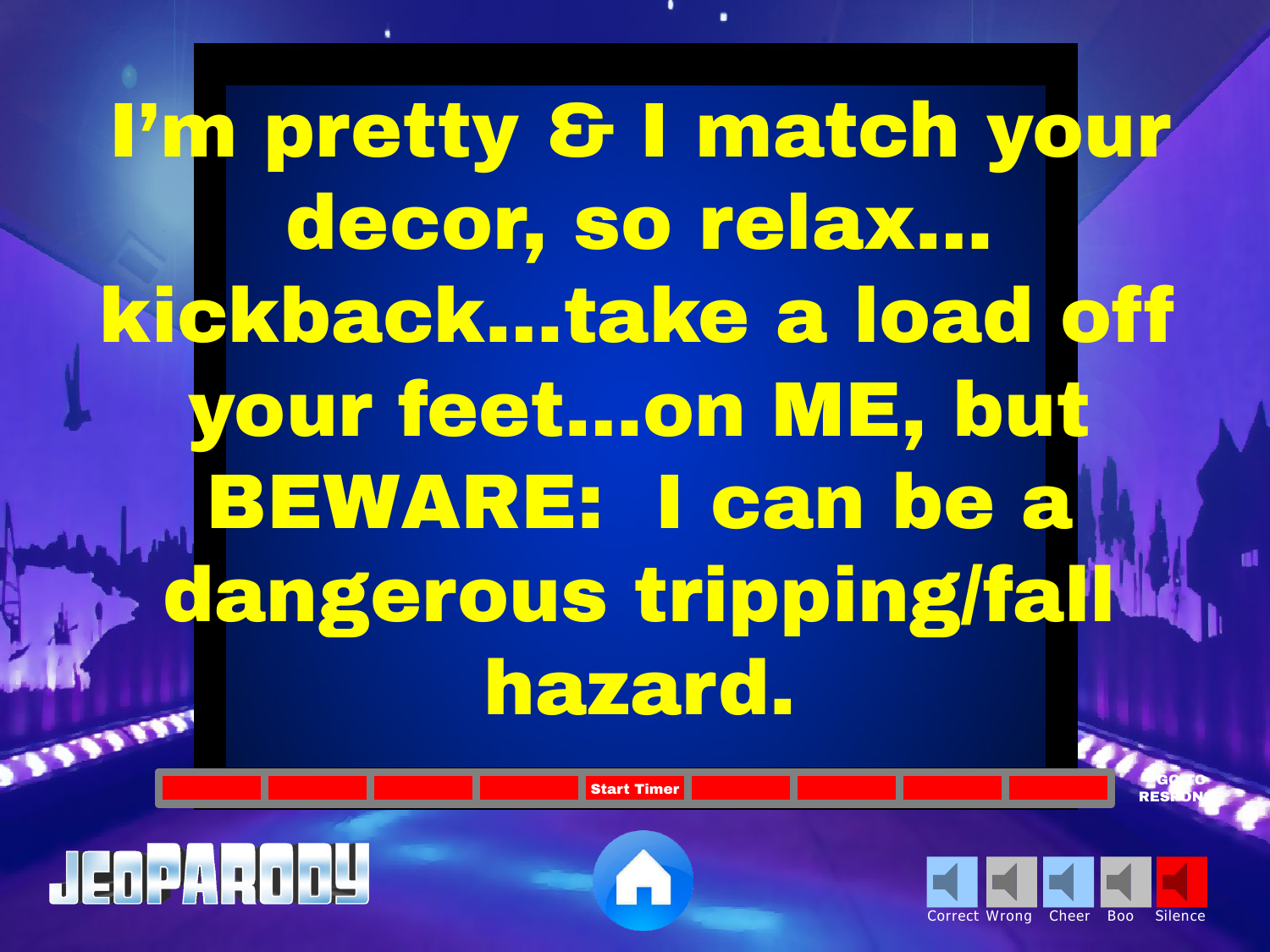

I’m pretty & I match your decor, so relax…
kickback…take a load off your feet…on ME, but BEWARE:  I can be a dangerous tripping/fall hazard.